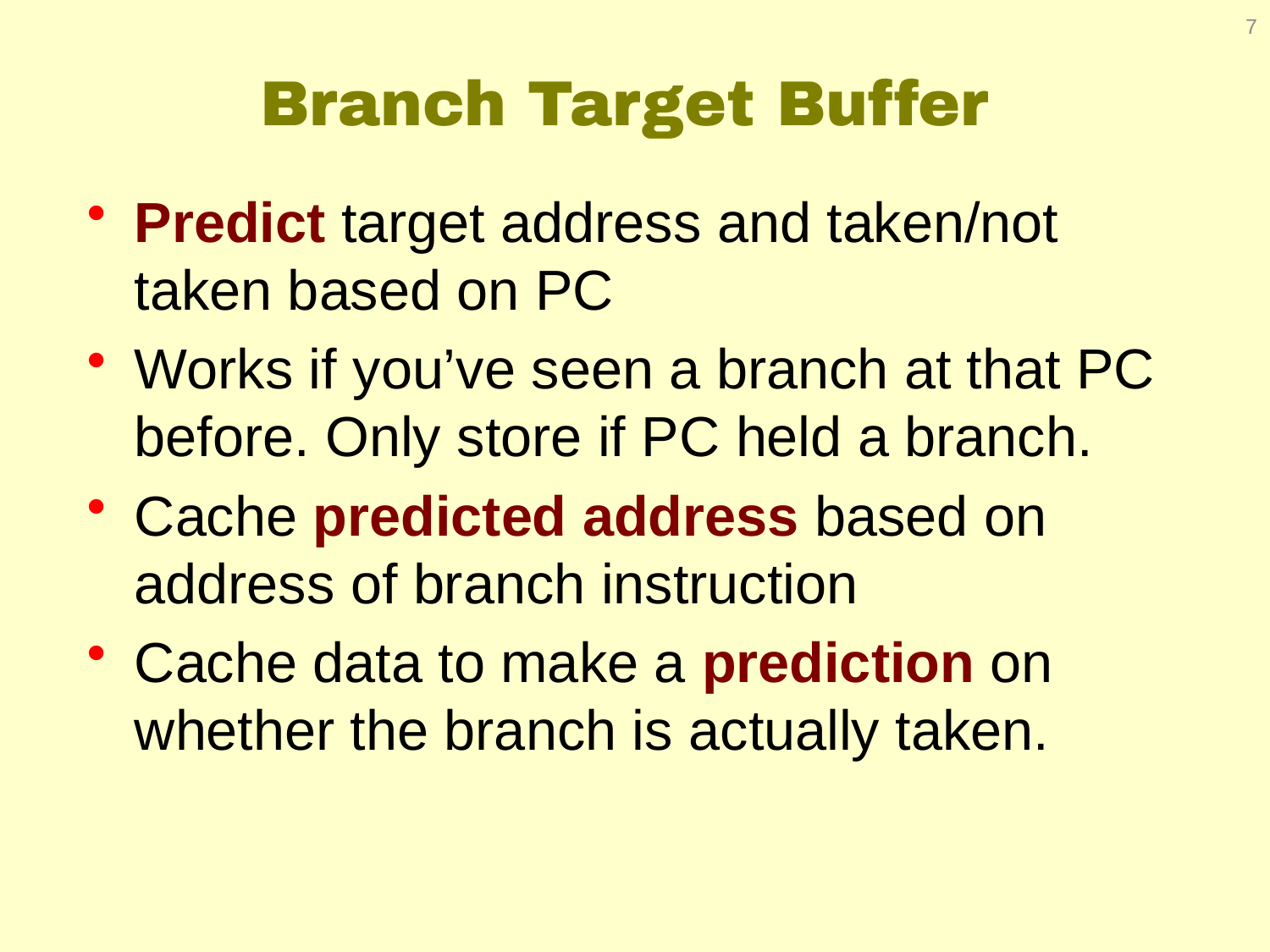

7
# Branch Target Buffer
Predict target address and taken/not taken based on PC
Works if you’ve seen a branch at that PC before. Only store if PC held a branch.
Cache predicted address based on address of branch instruction
Cache data to make a prediction on whether the branch is actually taken.